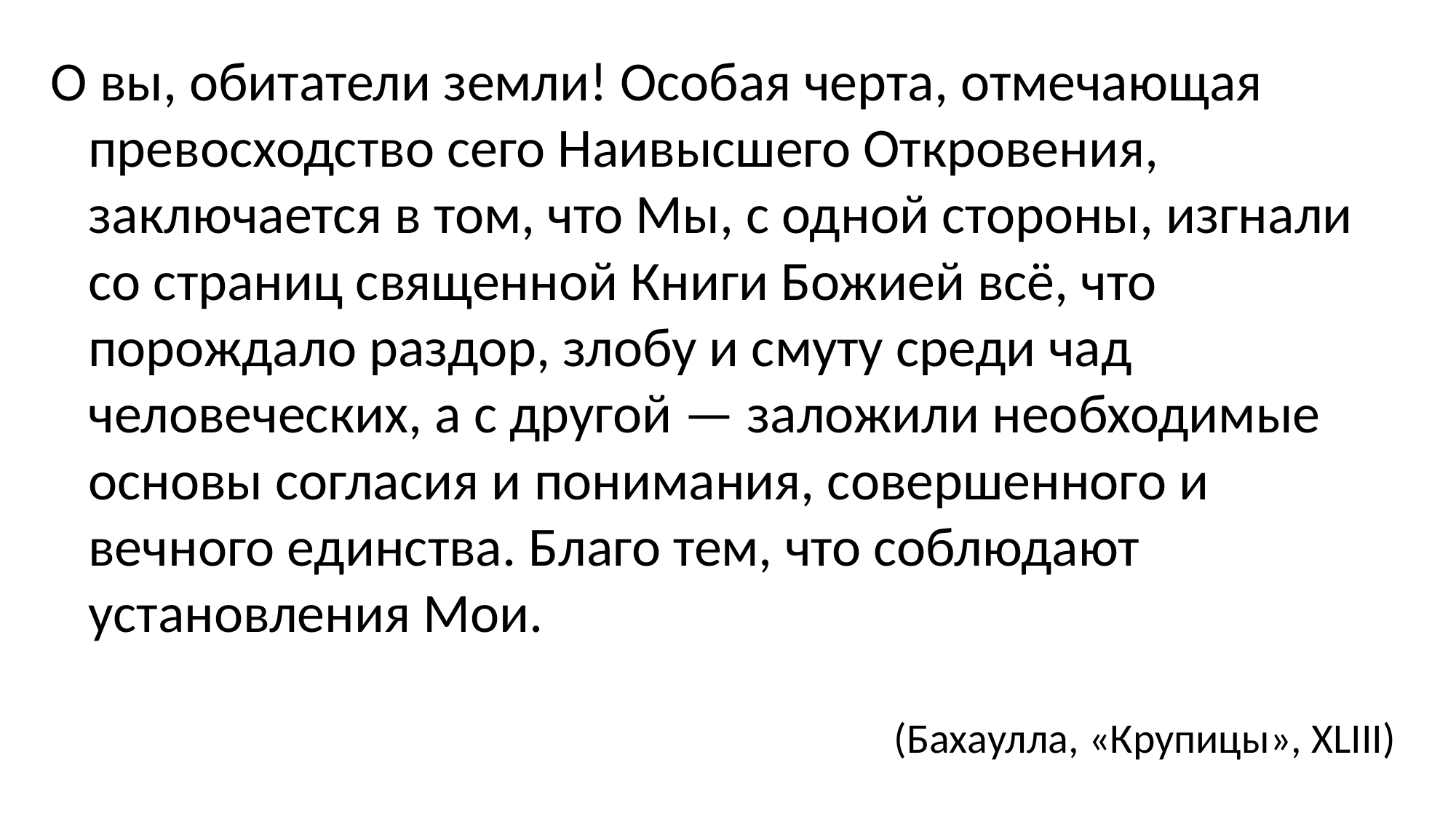

О вы, обитатели земли! Особая черта, отмечающая превосходство сего Наивысшего Откровения, заключается в том, что Мы, с одной стороны, изгнали со страниц священной Книги Божией всё, что порождало раздор, злобу и смуту среди чад человеческих, а с другой — заложили необходимые основы согласия и понимания, совершенного и вечного единства. Благо тем, что соблюдают установления Мои.

(Бахаулла, «Крупицы», XLIII)